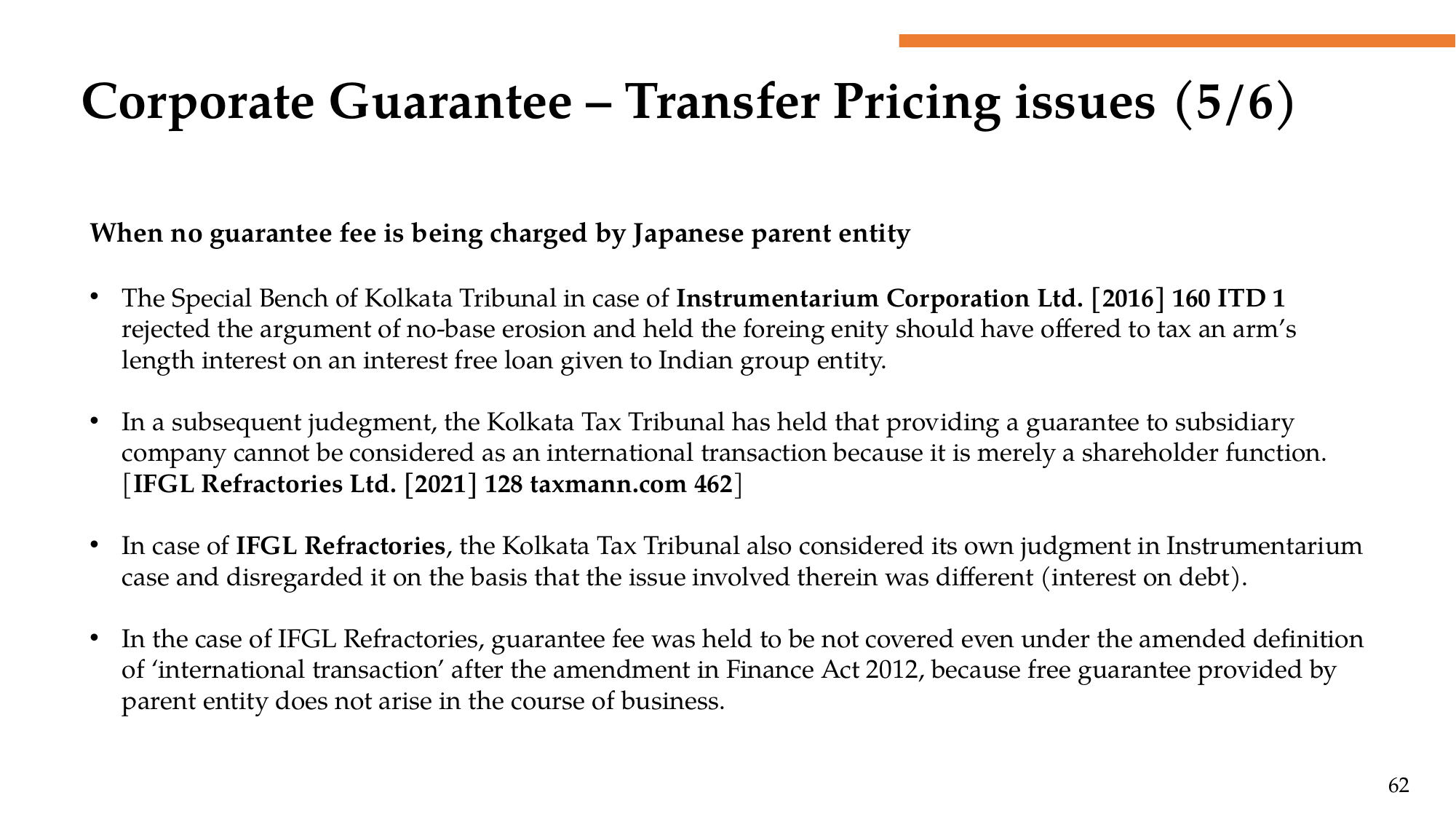

# Corporate Guarantee – Transfer Pricing issues (5/6)
When no guarantee fee is being charged by Japanese parent entity

The Special Bench of Kolkata Tribunal in case of Instrumentarium Corporation Ltd. [2016] 160 ITD 1 rejected the argument of no-base erosion and held the foreing enity should have offered to tax an arm’s length interest on an interest free loan given to Indian group entity.

In a subsequent judegment, the Kolkata Tax Tribunal has held that providing a guarantee to subsidiary company cannot be considered as an international transaction because it is merely a shareholder function. [IFGL Refractories Ltd. [2021] 128 taxmann.com 462]

In case of IFGL Refractories, the Kolkata Tax Tribunal also considered its own judgment in Instrumentarium case and disregarded it on the basis that the issue involved therein was different (interest on debt).

In the case of IFGL Refractories, guarantee fee was held to be not covered even under the amended definition of ‘international transaction’ after the amendment in Finance Act 2012, because free guarantee provided by parent entity does not arise in the course of business.

62